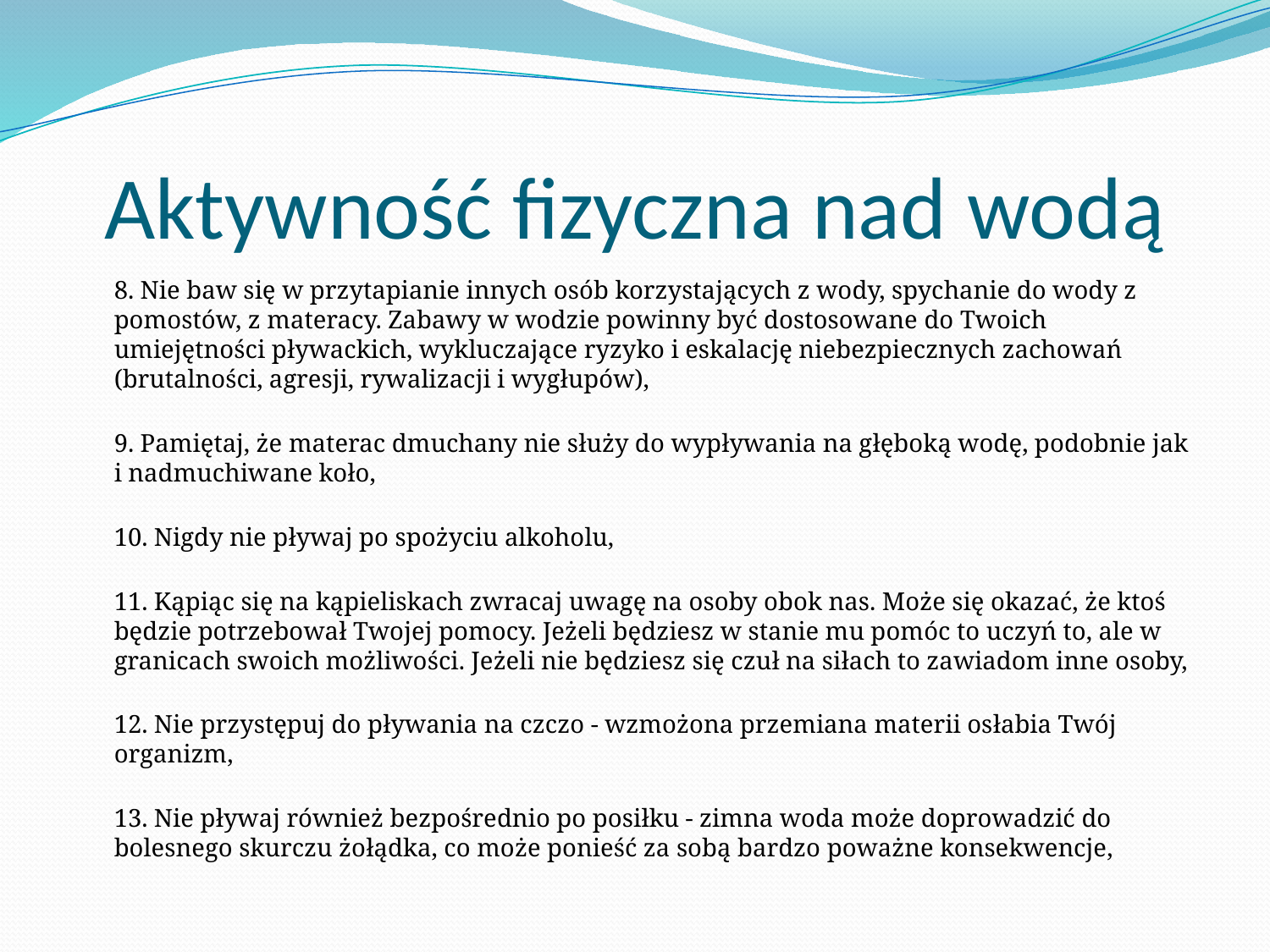

# Aktywność fizyczna nad wodą
      8. Nie baw się w przytapianie innych osób korzystających z wody, spychanie do wody z pomostów, z materacy. Zabawy w wodzie powinny być dostosowane do Twoich umiejętności pływackich, wykluczające ryzyko i eskalację niebezpiecznych zachowań (brutalności, agresji, rywalizacji i wygłupów),
9. Pamiętaj, że materac dmuchany nie służy do wypływania na głęboką wodę, podobnie jak i nadmuchiwane koło,
10. Nigdy nie pływaj po spożyciu alkoholu,
11. Kąpiąc się na kąpieliskach zwracaj uwagę na osoby obok nas. Może się okazać, że ktoś będzie potrzebował Twojej pomocy. Jeżeli będziesz w stanie mu pomóc to uczyń to, ale w granicach swoich możliwości. Jeżeli nie będziesz się czuł na siłach to zawiadom inne osoby,
12. Nie przystępuj do pływania na czczo - wzmożona przemiana materii osłabia Twój organizm,
13. Nie pływaj również bezpośrednio po posiłku - zimna woda może doprowadzić do bolesnego skurczu żołądka, co może ponieść za sobą bardzo poważne konsekwencje,